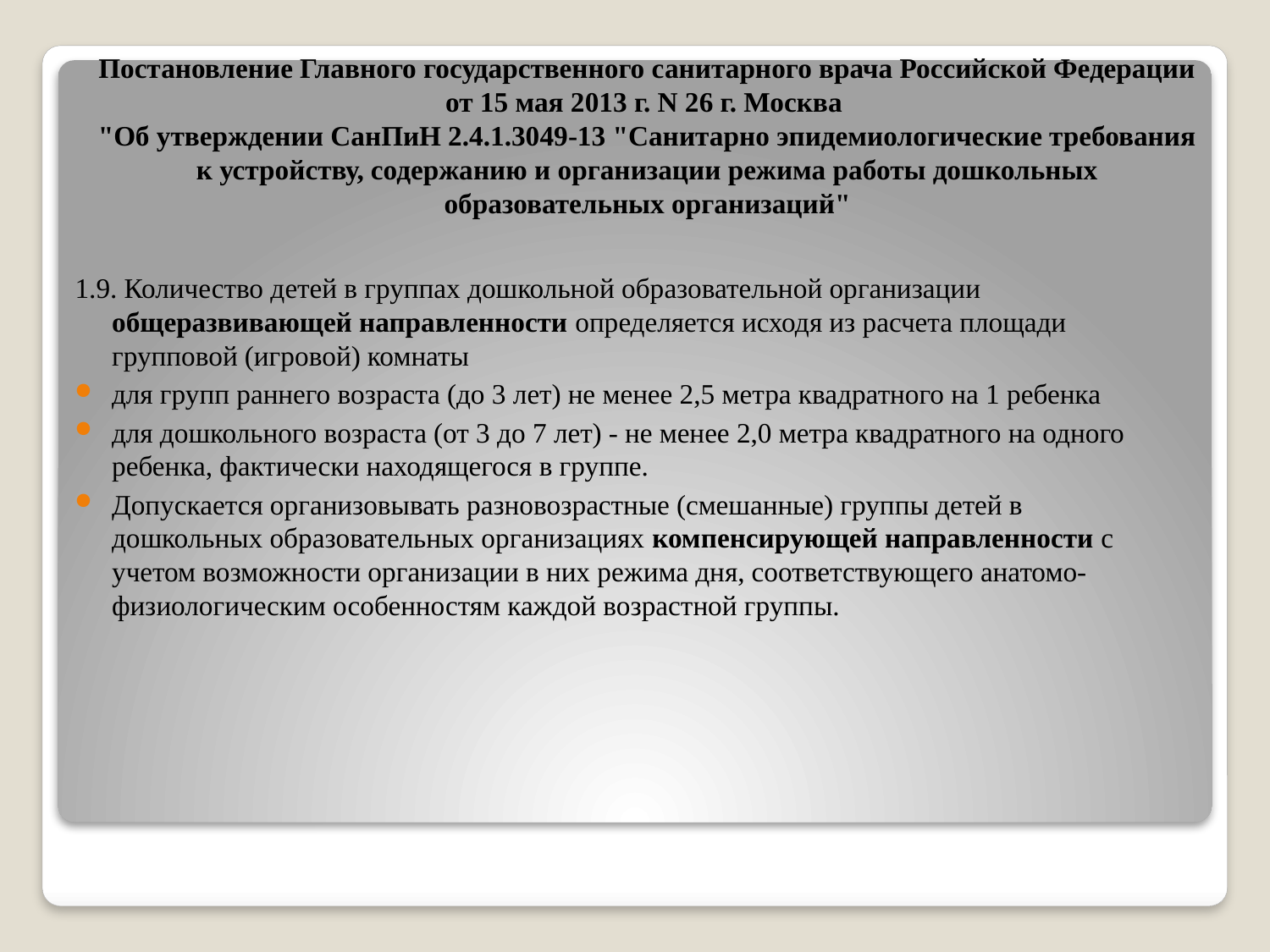

# Постановление Главного государственного санитарного врача Российской Федерации от 15 мая 2013 г. N 26 г. Москва "Об утверждении СанПиН 2.4.1.3049-13 "Санитарно эпидемиологические требования к устройству, содержанию и организации режима работы дошкольных образовательных организаций"
1.9. Количество детей в группах дошкольной образовательной организации общеразвивающей направленности определяется исходя из расчета площади групповой (игровой) комнаты
для групп раннего возраста (до 3 лет) не менее 2,5 метра квадратного на 1 ребенка
для дошкольного возраста (от 3 до 7 лет) - не менее 2,0 метра квадратного на одного ребенка, фактически находящегося в группе.
Допускается организовывать разновозрастные (смешанные) группы детей в дошкольных образовательных организациях компенсирующей направленности с учетом возможности организации в них режима дня, соответствующего анатомо-физиологическим особенностям каждой возрастной группы.